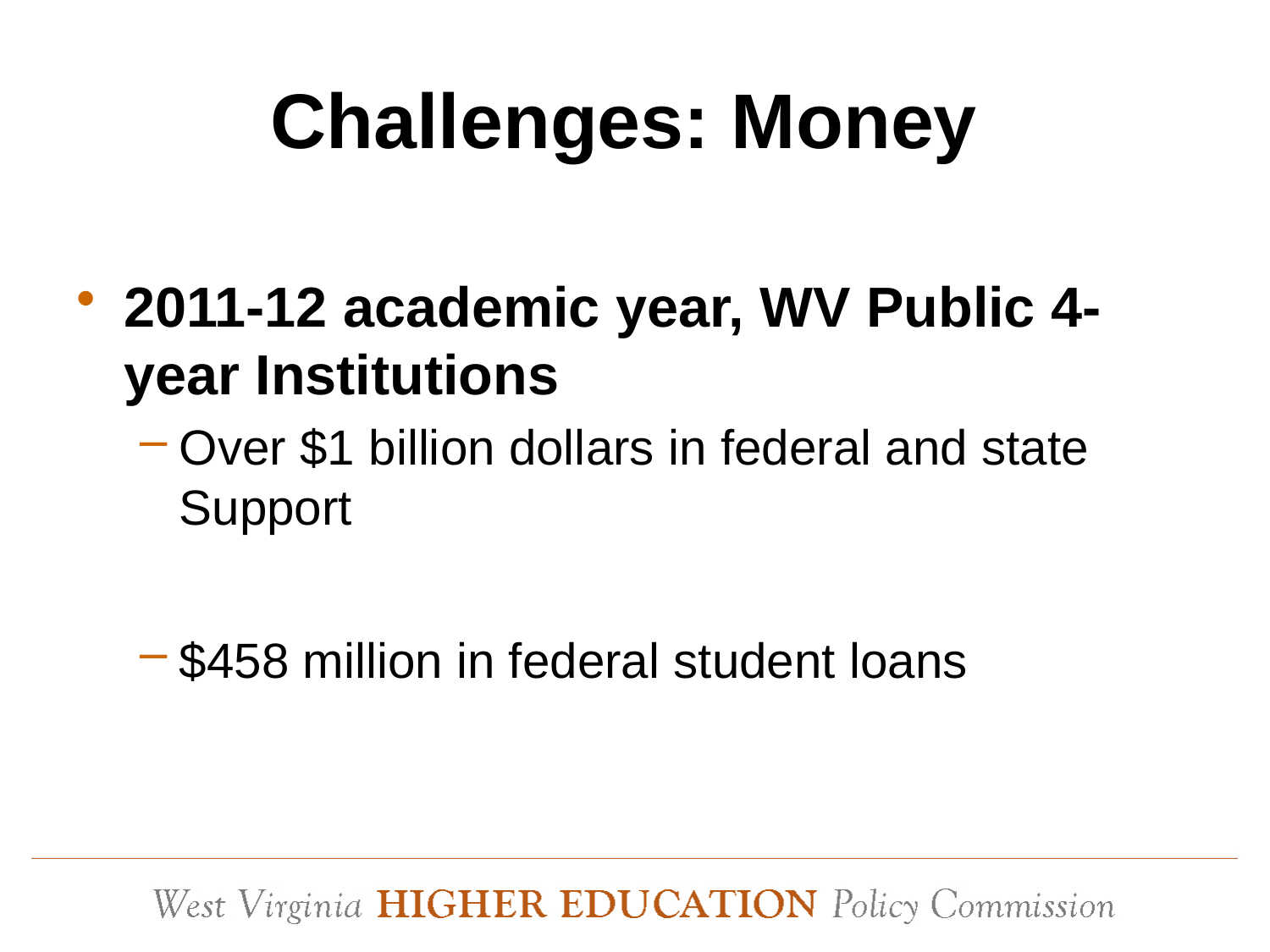

# Challenges: Money
2011-12 academic year, WV Public 4-year Institutions
Over $1 billion dollars in federal and state Support

$458 million in federal student loans